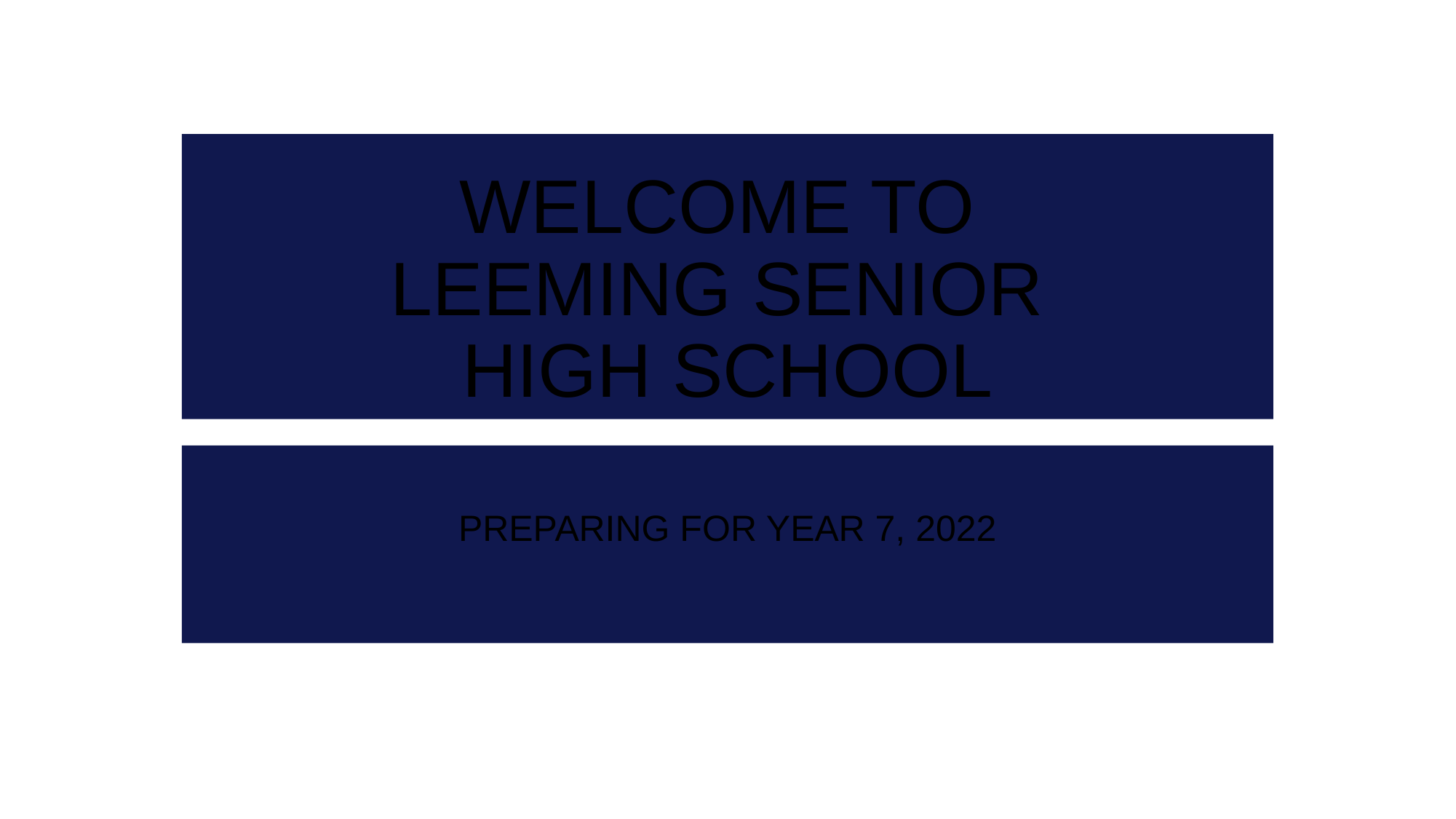

# WELCOME TO LEEMING SENIOR HIGH SCHOOL

PREPARING FOR YEAR 7, 2022